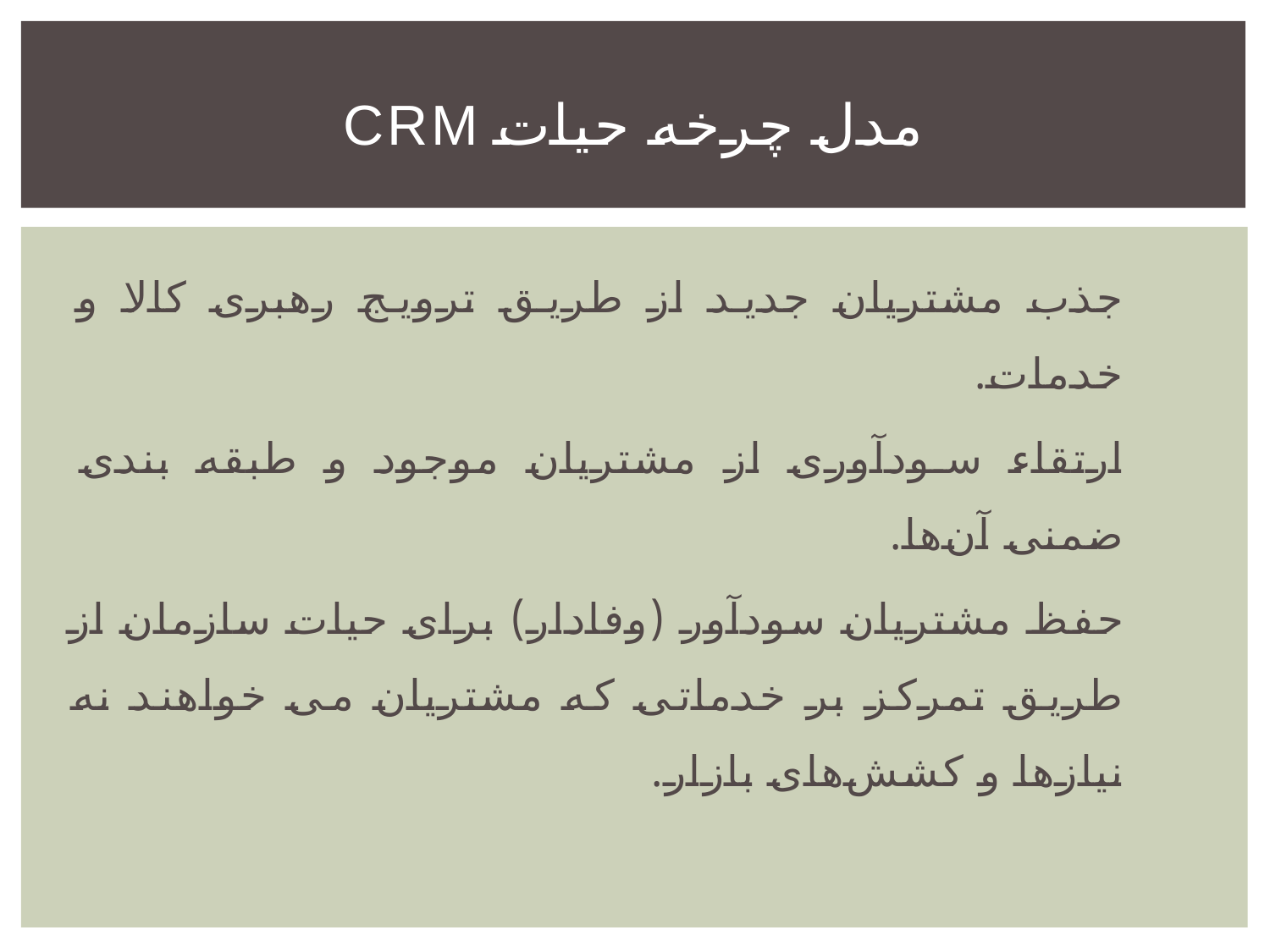

# مدل چرخه حیات CRM
جذب مشتریان جدید از طریق ترویج رهبری کالا و خدمات.
ارتقاء سودآوری از مشتریان موجود و طبقه بندی ضمنی آن‌ها.
حفظ مشتریان سودآور (وفادار) برای حیات سازمان از طریق تمرکز بر خدماتی که مشتریان می خواهند نه نیازها و کشش‌‌های بازار.